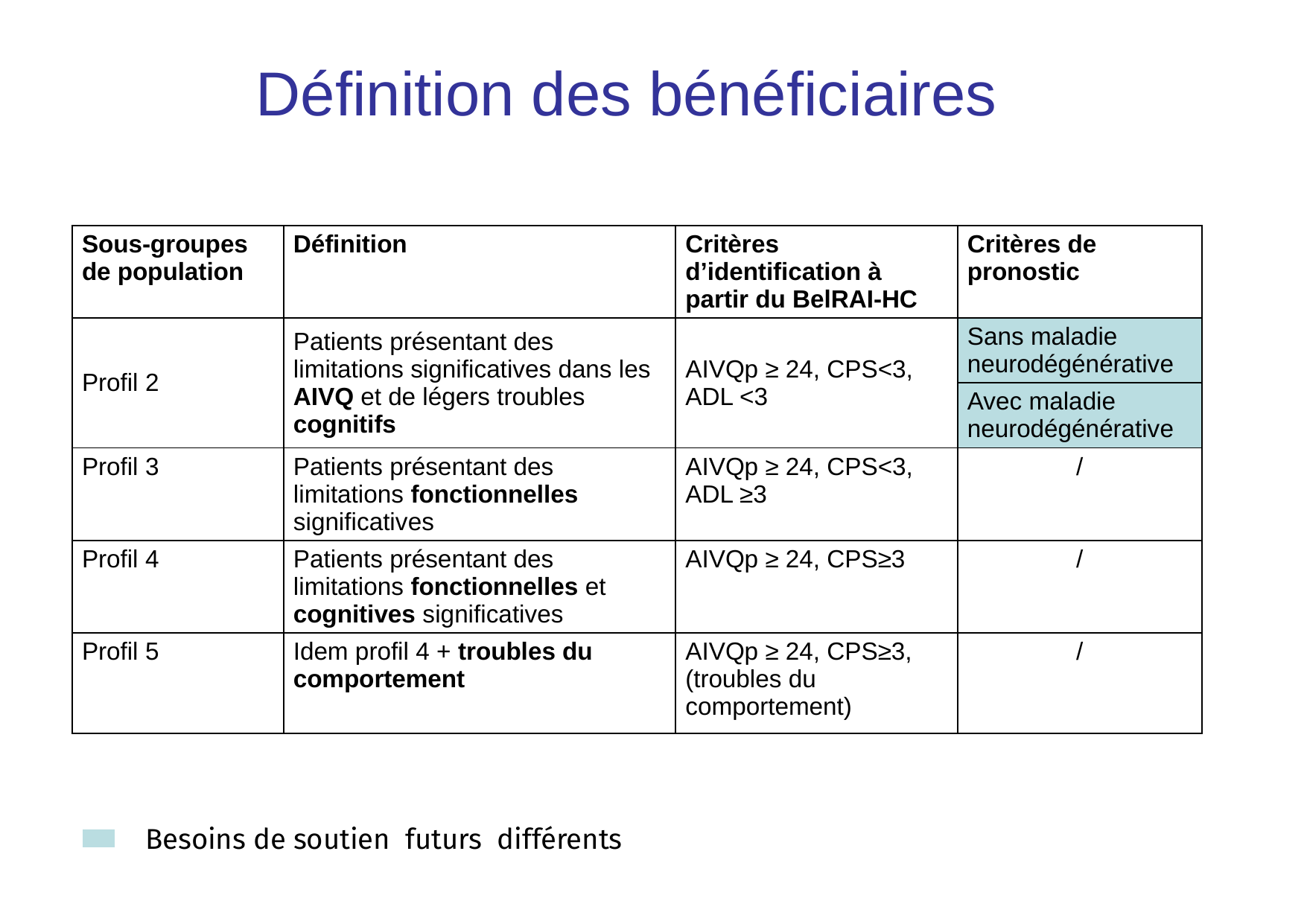

Définition des bénéficiaires
| Sous-groupes de population | Définition | Critères d’identification à partir du BelRAI-HC | Critères de pronostic |
| --- | --- | --- | --- |
| Profil 2 | Patients présentant des limitations significatives dans les AIVQ et de légers troubles cognitifs | AIVQp ≥ 24, CPS<3, ADL <3 | Sans maladie neurodégénérative |
|  |  |  | Avec maladie neurodégénérative |
| Profil 3 | Patients présentant des limitations fonctionnelles significatives | AIVQp ≥ 24, CPS<3, ADL ≥3 | / |
| Profil 4 | Patients présentant des limitations fonctionnelles et cognitives significatives | AIVQp ≥ 24, CPS≥3 | / |
| Profil 5 | Idem profil 4 + troubles du comportement | AIVQp ≥ 24, CPS≥3, (troubles du comportement) | / |
Besoins de soutien  futurs  différents